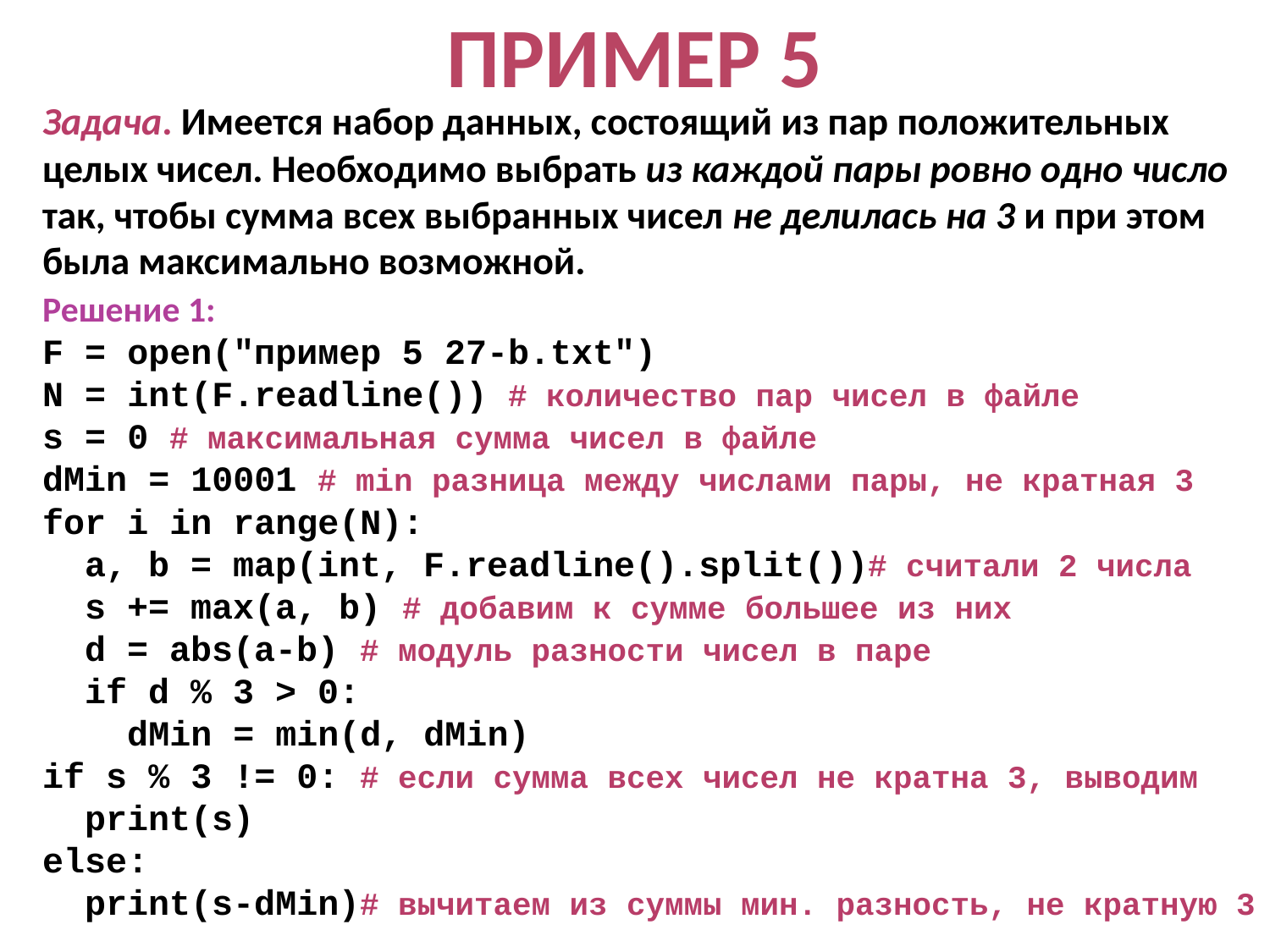

Пример 5
Задача. Имеется набор данных, состоящий из пар положительных целых чисел. Необходимо выбрать из каждой пары ровно одно число так, чтобы сумма всех выбранных чисел не делилась на 3 и при этом была максимально возможной.
Решение 1:
F = open("пример 5 27-b.txt")
N = int(F.readline()) # количество пар чисел в файле
s = 0 # максимальная сумма чисел в файле
dMin = 10001 # min разница между числами пары, не кратная 3
for i in range(N):
  a, b = map(int, F.readline().split())# считали 2 числа
  s += max(a, b) # добавим к сумме большее из них
  d = abs(a-b) # модуль разности чисел в паре
  if d % 3 > 0:
    dMin = min(d, dMin)
if s % 3 != 0: # если сумма всех чисел не кратна 3, выводим
  print(s)
else:
  print(s-dMin)# вычитаем из суммы мин. разность, не кратную 3